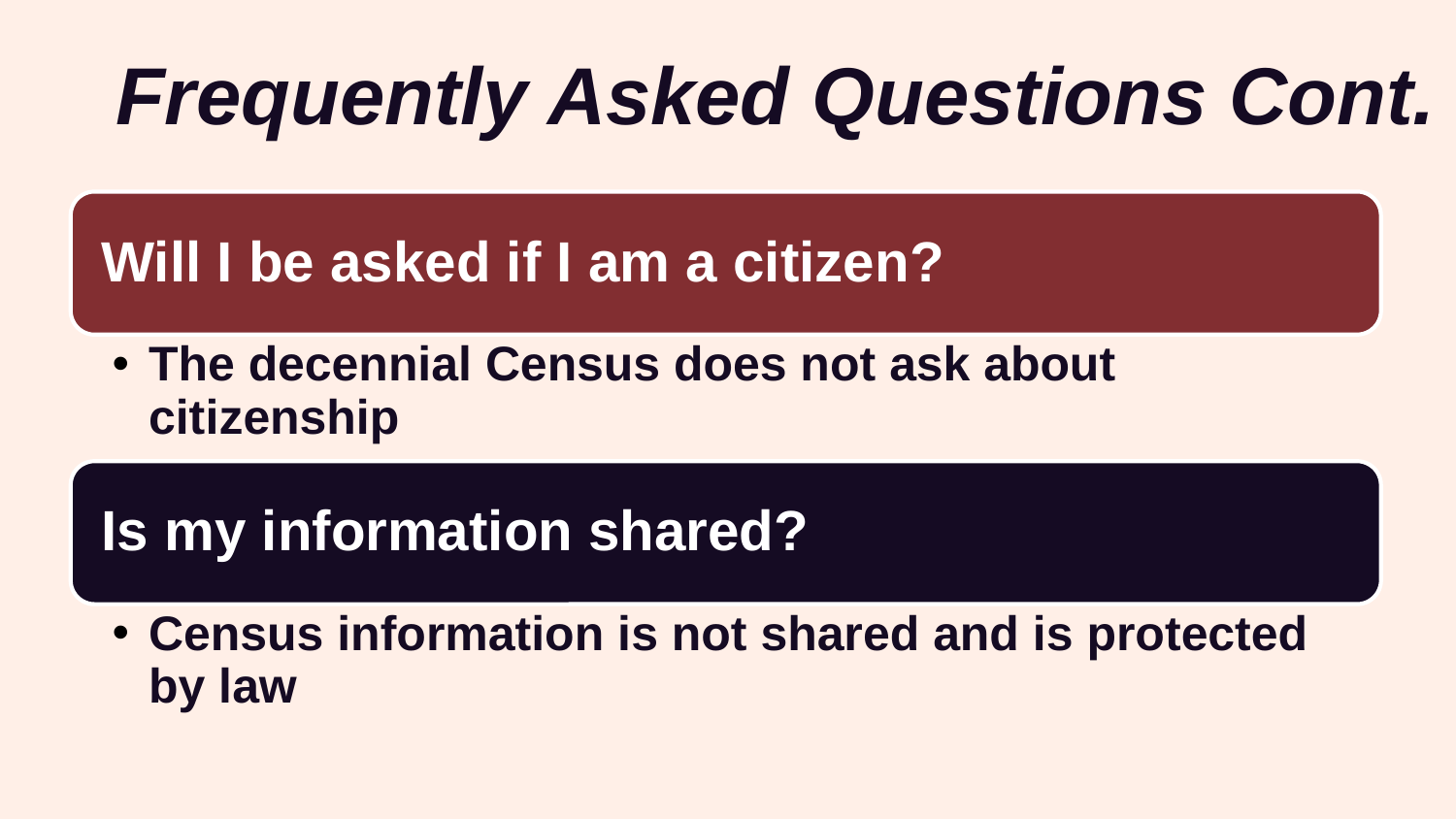

Frequently Asked Questions Cont.
Will I be asked if I am a citizen?
The decennial Census does not ask about citizenship
Is my information shared?
Census information is not shared and is protected by law